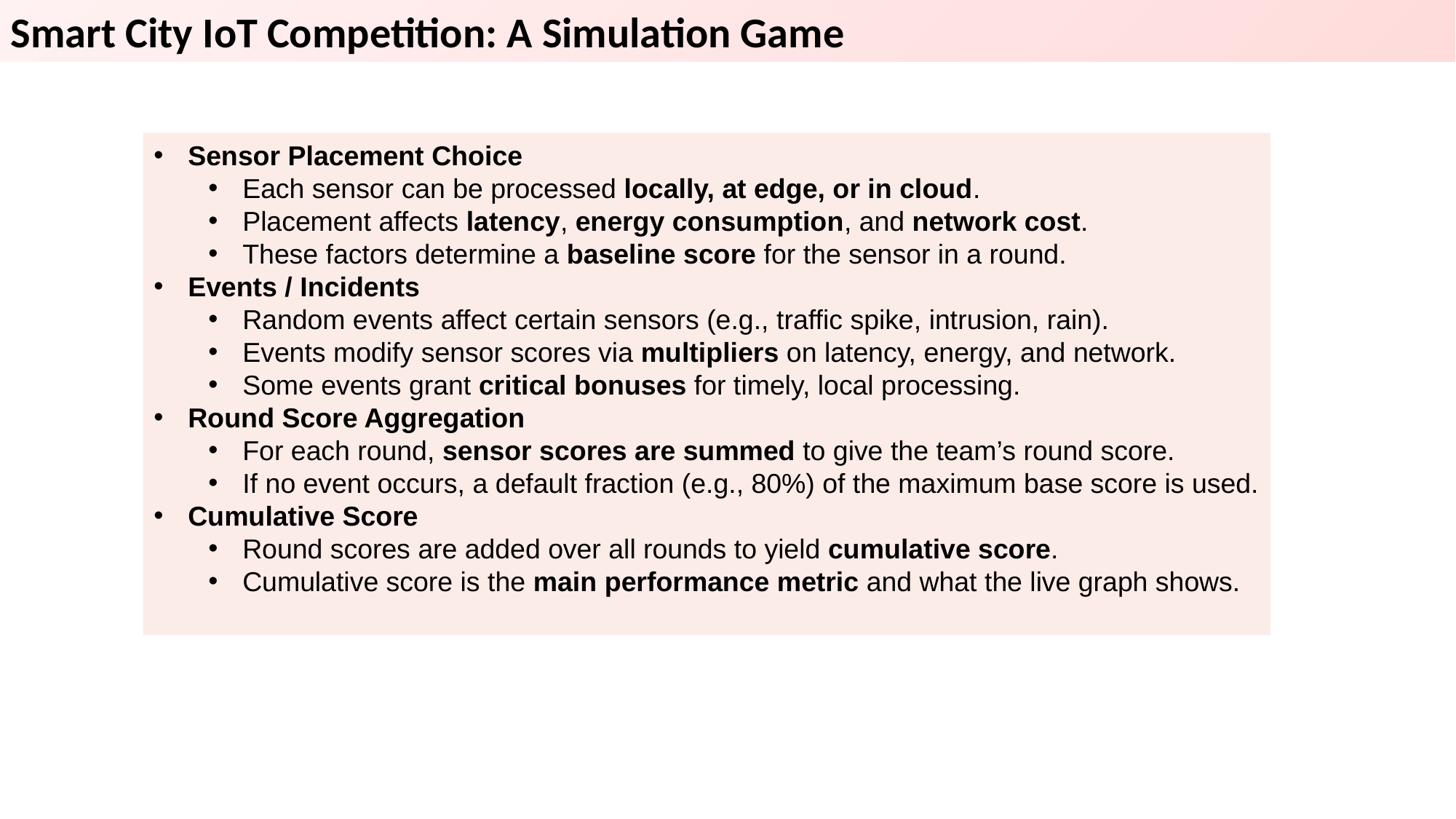

Smart City IoT Competition: A Simulation Game
Sensor Placement Choice
Each sensor can be processed locally, at edge, or in cloud.
Placement affects latency, energy consumption, and network cost.
These factors determine a baseline score for the sensor in a round.
Events / Incidents
Random events affect certain sensors (e.g., traffic spike, intrusion, rain).
Events modify sensor scores via multipliers on latency, energy, and network.
Some events grant critical bonuses for timely, local processing.
Round Score Aggregation
For each round, sensor scores are summed to give the team’s round score.
If no event occurs, a default fraction (e.g., 80%) of the maximum base score is used.
Cumulative Score
Round scores are added over all rounds to yield cumulative score.
Cumulative score is the main performance metric and what the live graph shows.